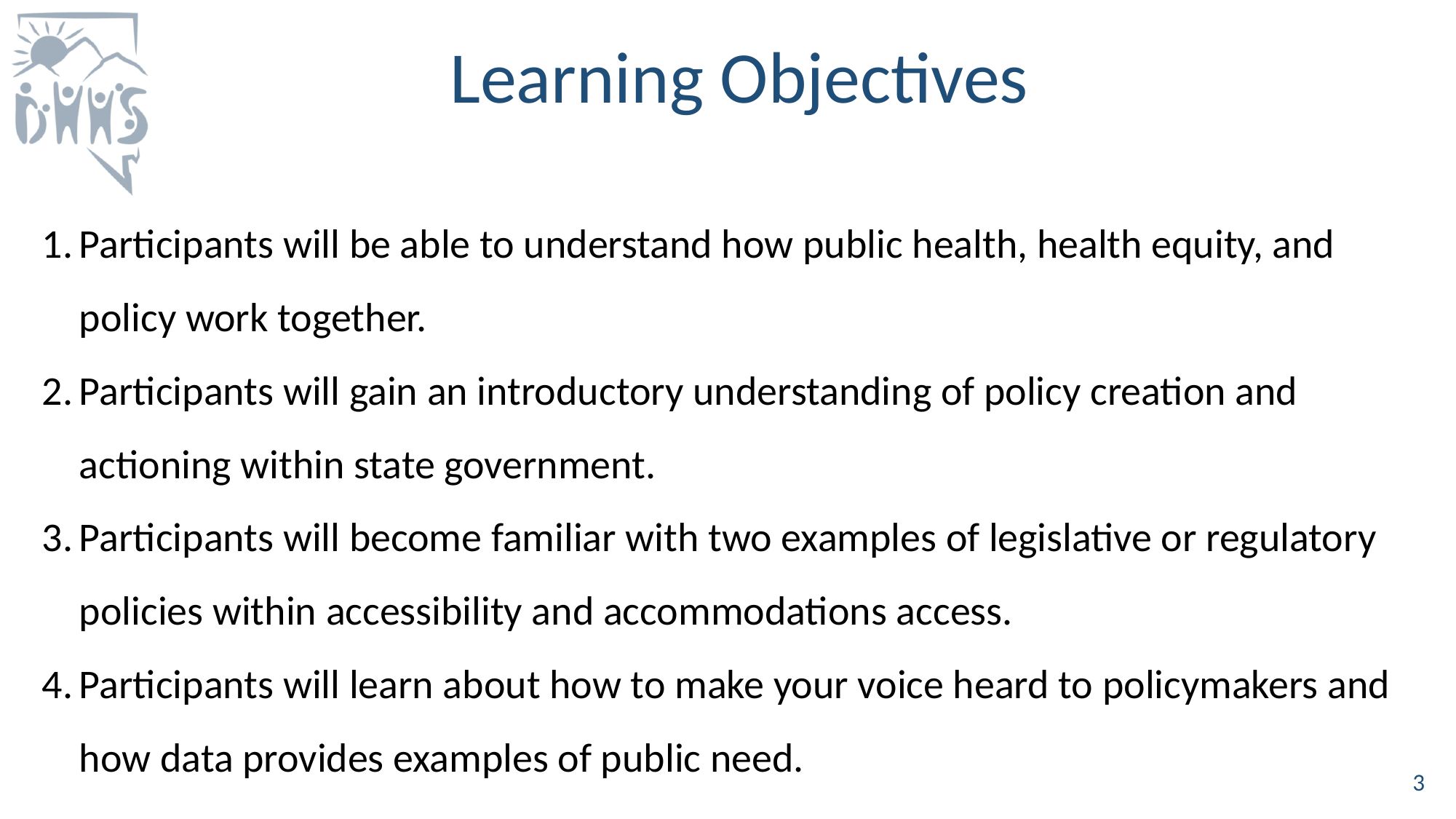

# Learning Objectives
Participants will be able to understand how public health, health equity, and policy work together.
Participants will gain an introductory understanding of policy creation and actioning within state government.
Participants will become familiar with two examples of legislative or regulatory policies within accessibility and accommodations access.
Participants will learn about how to make your voice heard to policymakers and how data provides examples of public need.
3